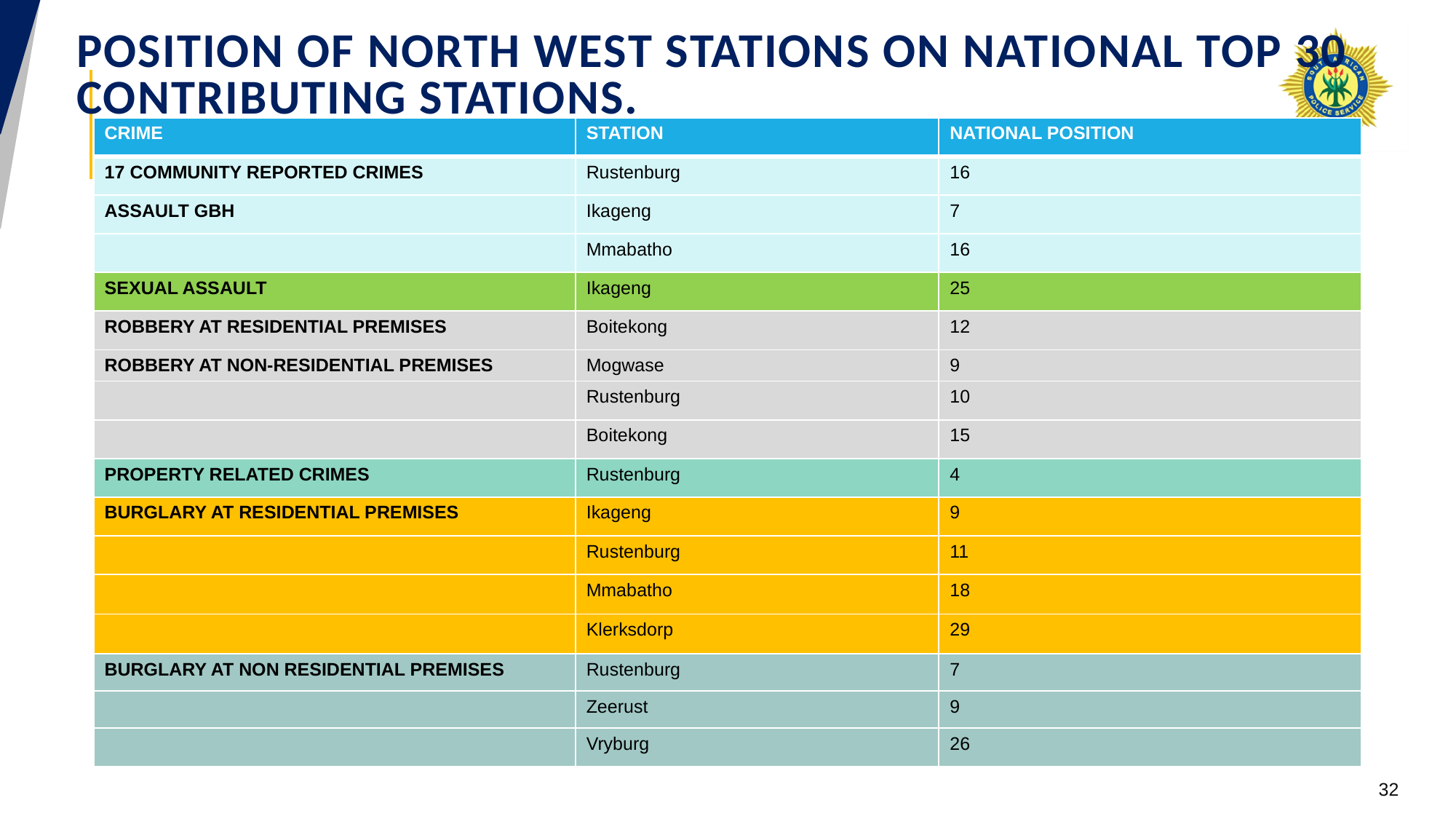

# POSITION OF north west stations ON NATIONAL TOP 30 CONTRIBUTING STATIONS.
| CRIME | STATION | NATIONAL POSITION |
| --- | --- | --- |
| 17 COMMUNITY REPORTED CRIMES | Rustenburg | 16 |
| ASSAULT GBH | Ikageng | 7 |
|  | Mmabatho | 16 |
| SEXUAL ASSAULT | Ikageng | 25 |
| ROBBERY AT RESIDENTIAL PREMISES | Boitekong | 12 |
| ROBBERY AT NON-RESIDENTIAL PREMISES | Mogwase | 9 |
|  | Rustenburg | 10 |
|  | Boitekong | 15 |
| PROPERTY RELATED CRIMES | Rustenburg | 4 |
| BURGLARY AT RESIDENTIAL PREMISES | Ikageng | 9 |
|  | Rustenburg | 11 |
|  | Mmabatho | 18 |
|  | Klerksdorp | 29 |
| BURGLARY AT NON RESIDENTIAL PREMISES | Rustenburg | 7 |
|  | Zeerust | 9 |
|  | Vryburg | 26 |
32